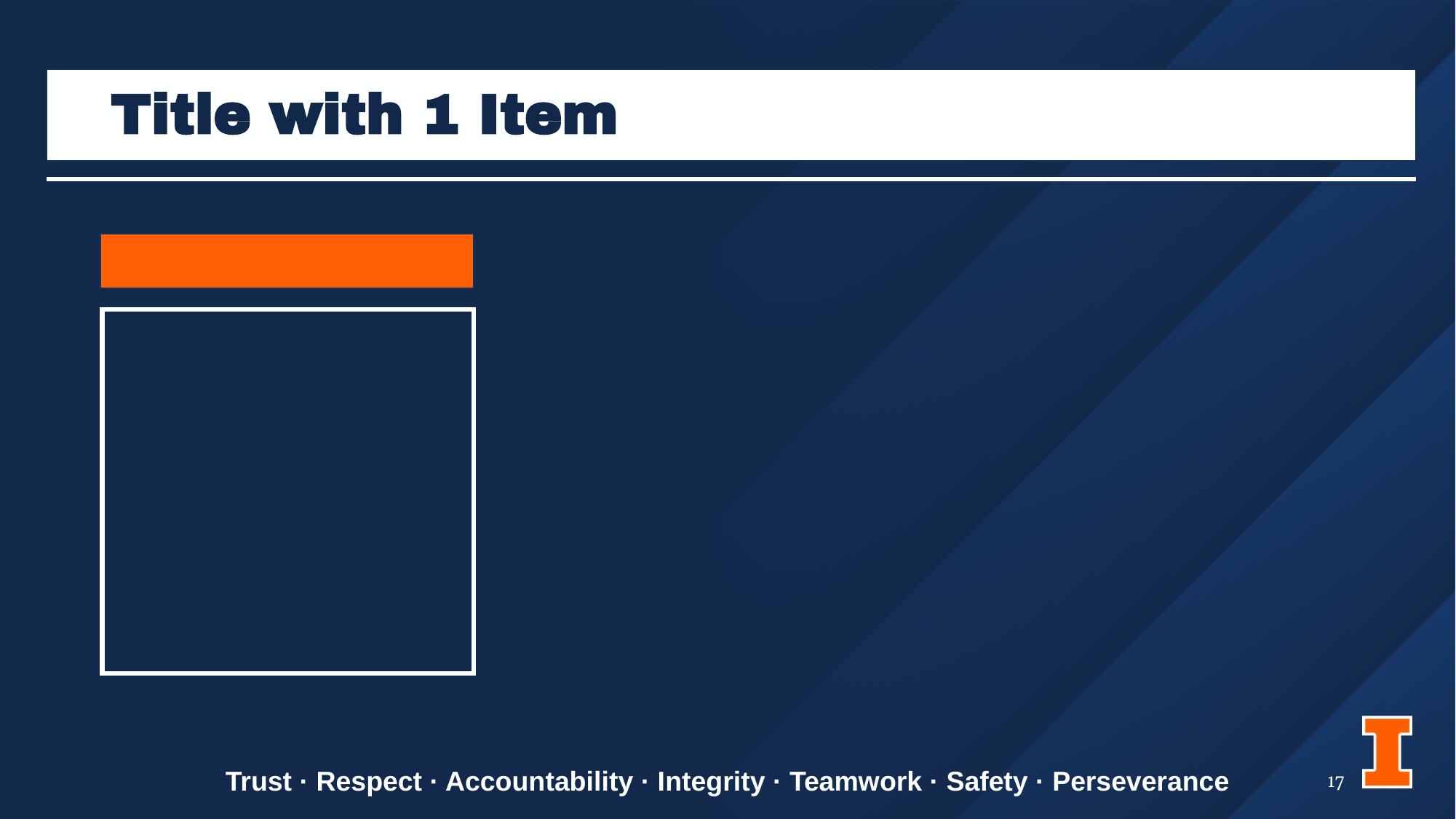

# Title with 1 Item

Trust · Respect · Accountability · Integrity · Teamwork · Safety · Perseverance
17